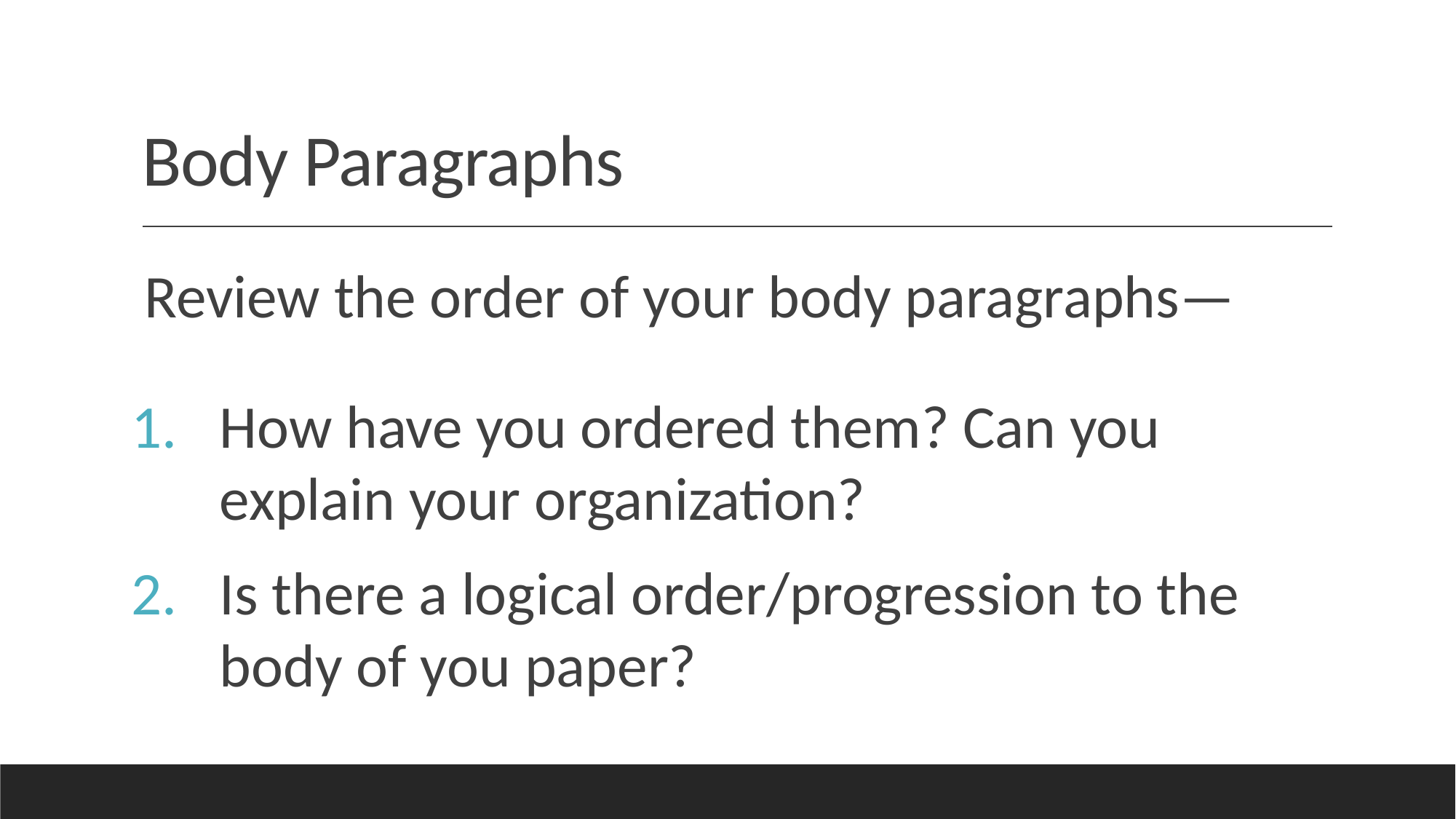

# Body Paragraphs
Review the order of your body paragraphs—

How have you ordered them? Can you explain your organization?
Is there a logical order/progression to the body of you paper?